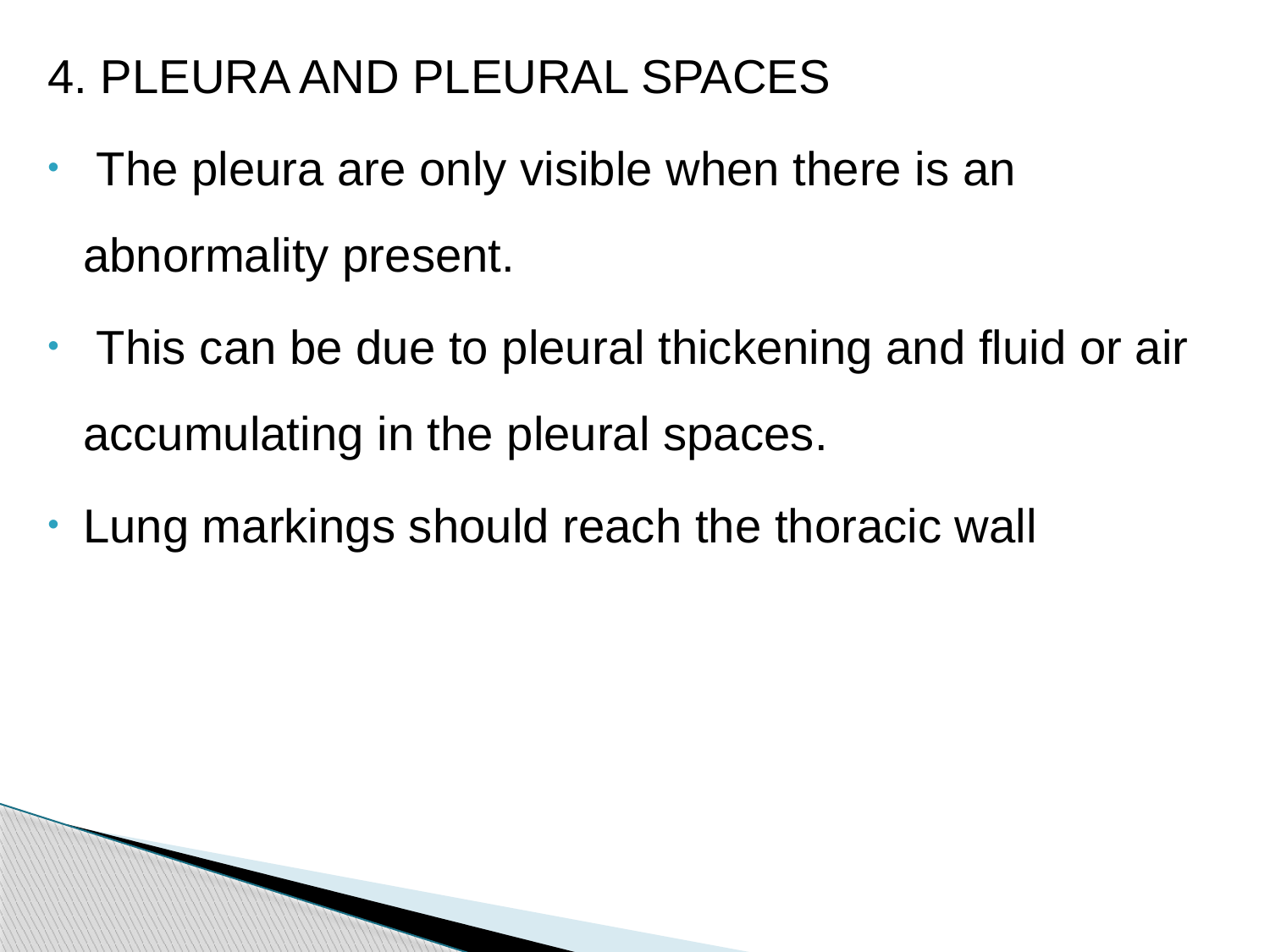

4. PLEURA AND PLEURAL SPACES
 The pleura are only visible when there is an abnormality present.
 This can be due to pleural thickening and fluid or air accumulating in the pleural spaces.
Lung markings should reach the thoracic wall